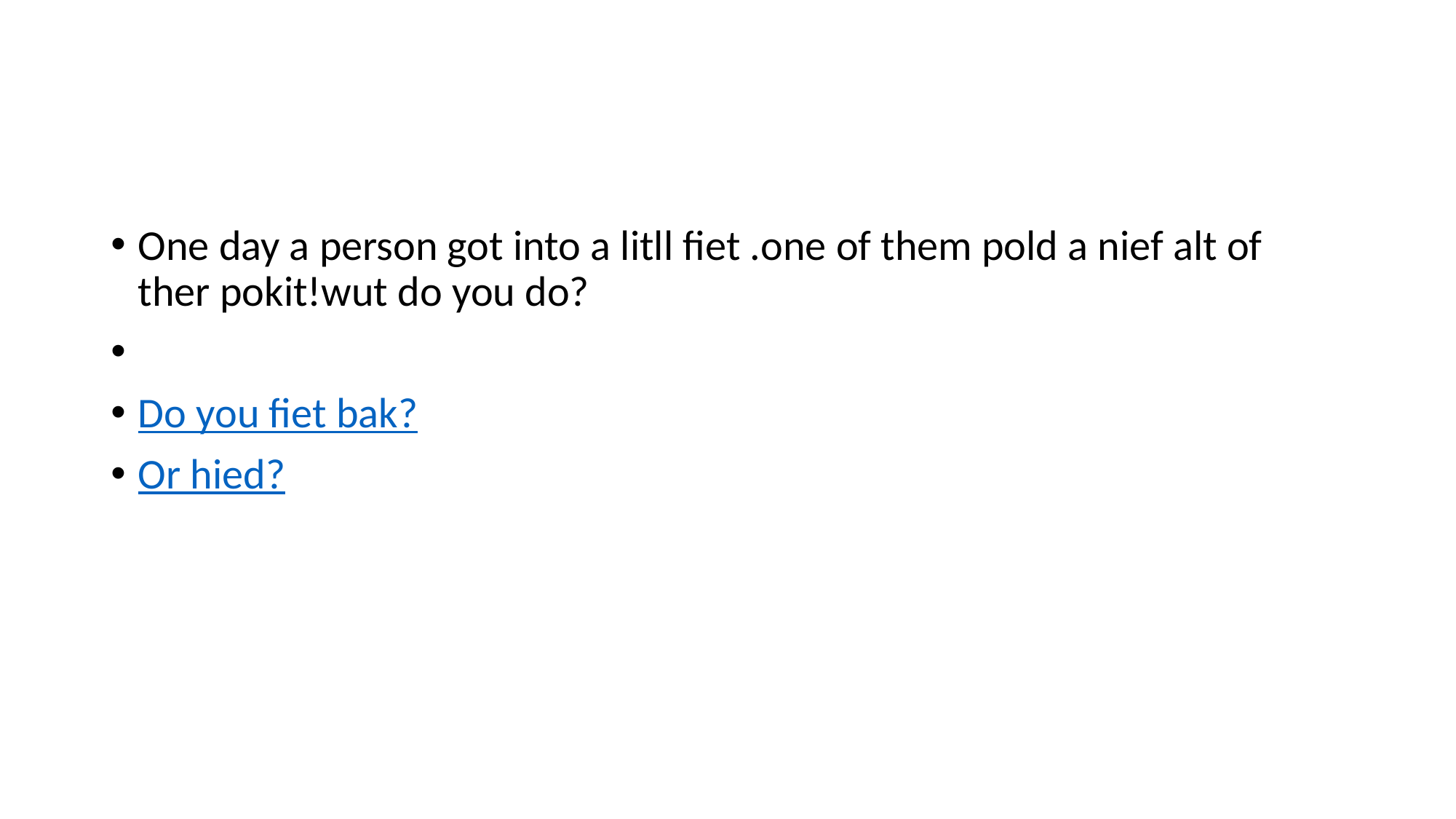

#
One day a person got into a litll fiet .one of them pold a nief alt of ther pokit!wut do you do?

Do you fiet bak?
Or hied?